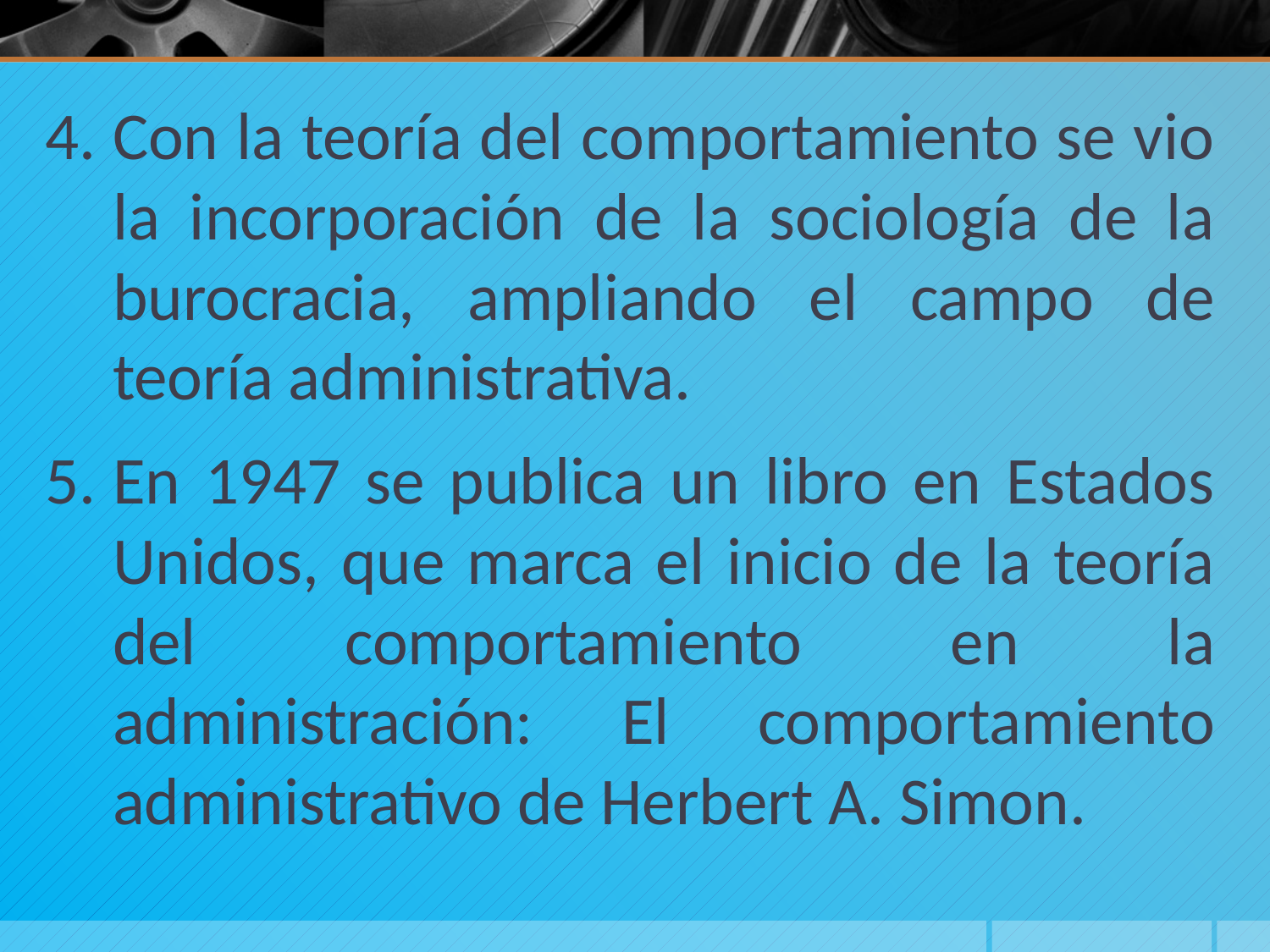

Con la teoría del comportamiento se vio la incorporación de la sociología de la burocracia, ampliando el campo de teoría administrativa.
En 1947 se publica un libro en Estados Unidos, que marca el inicio de la teoría del comportamiento en la administración: El comportamiento administrativo de Herbert A. Simon.